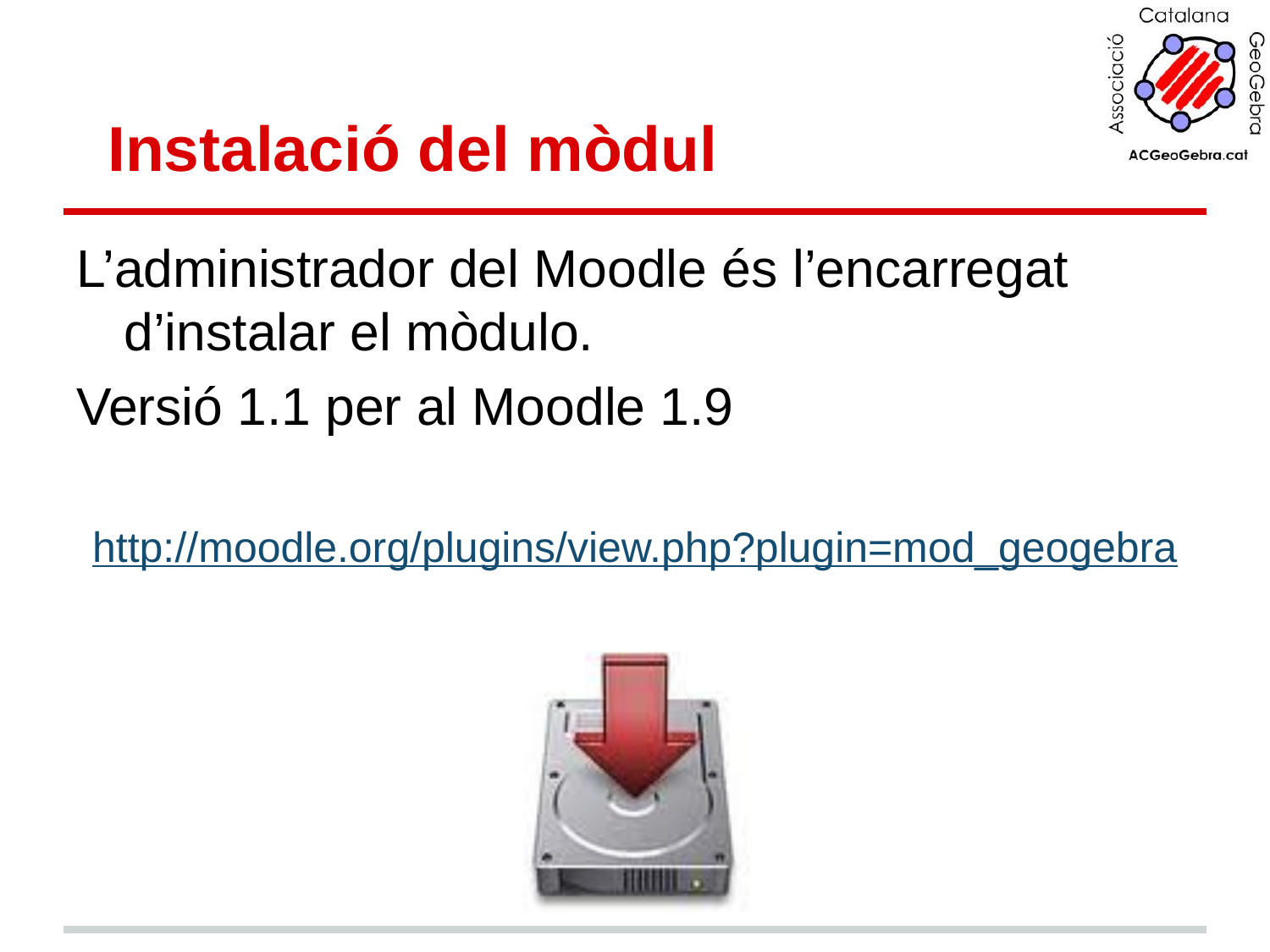

# Instalació del mòdul
L’administrador del Moodle és l’encarregat d’instalar el mòdulo.
Versió 1.1 per al Moodle 1.9

http://moodle.org/plugins/view.php?plugin=mod_geogebra